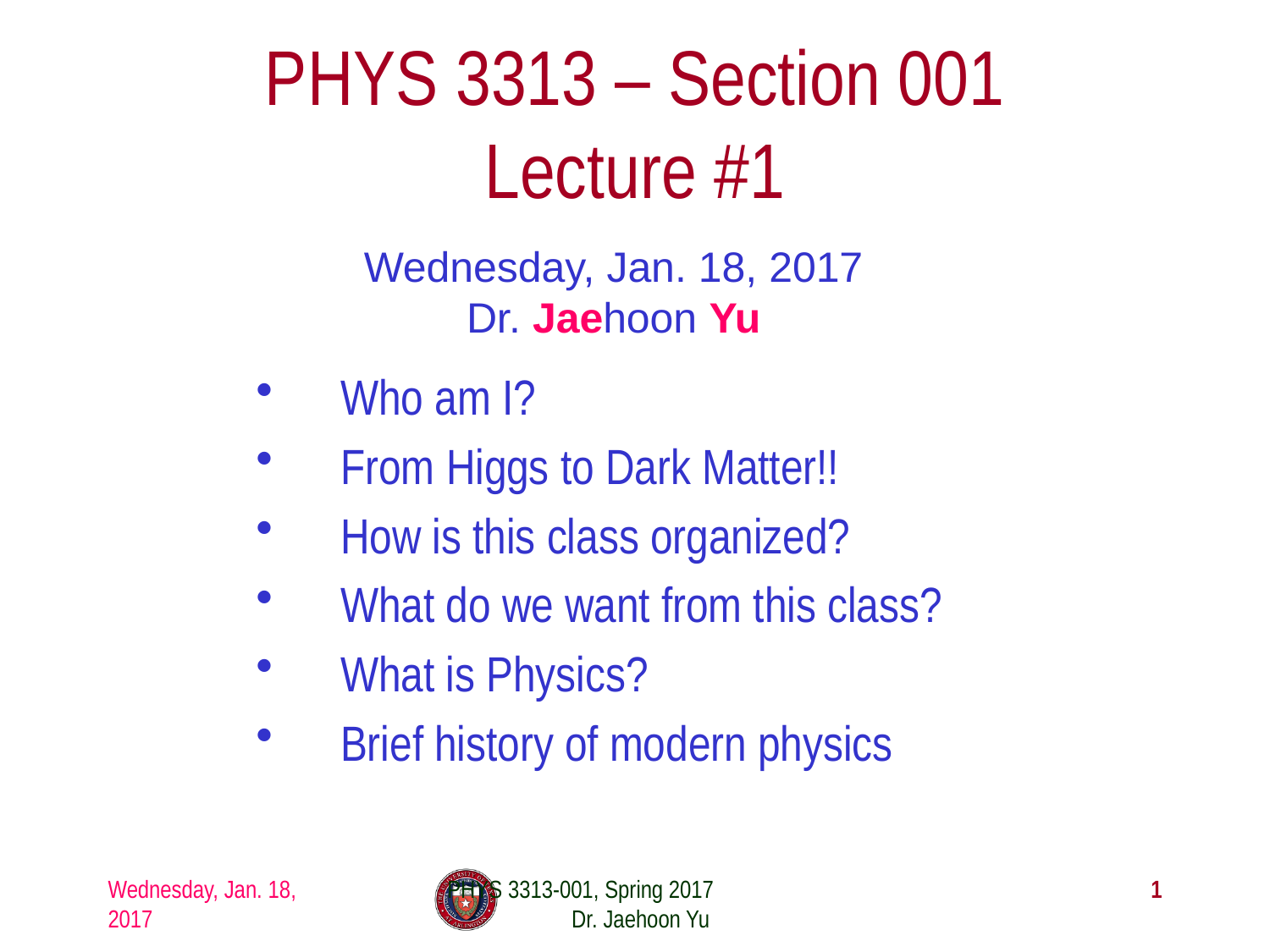

# PHYS 3313 – Section 001 Lecture #1
Wednesday, Jan. 18, 2017
Dr. Jaehoon Yu
Who am I?
From Higgs to Dark Matter!!
How is this class organized?
What do we want from this class?
What is Physics?
Brief history of modern physics
Wednesday, Jan. 18, 2017
PHYS 3313-001, Spring 2017                      Dr. Jaehoon Yu
1